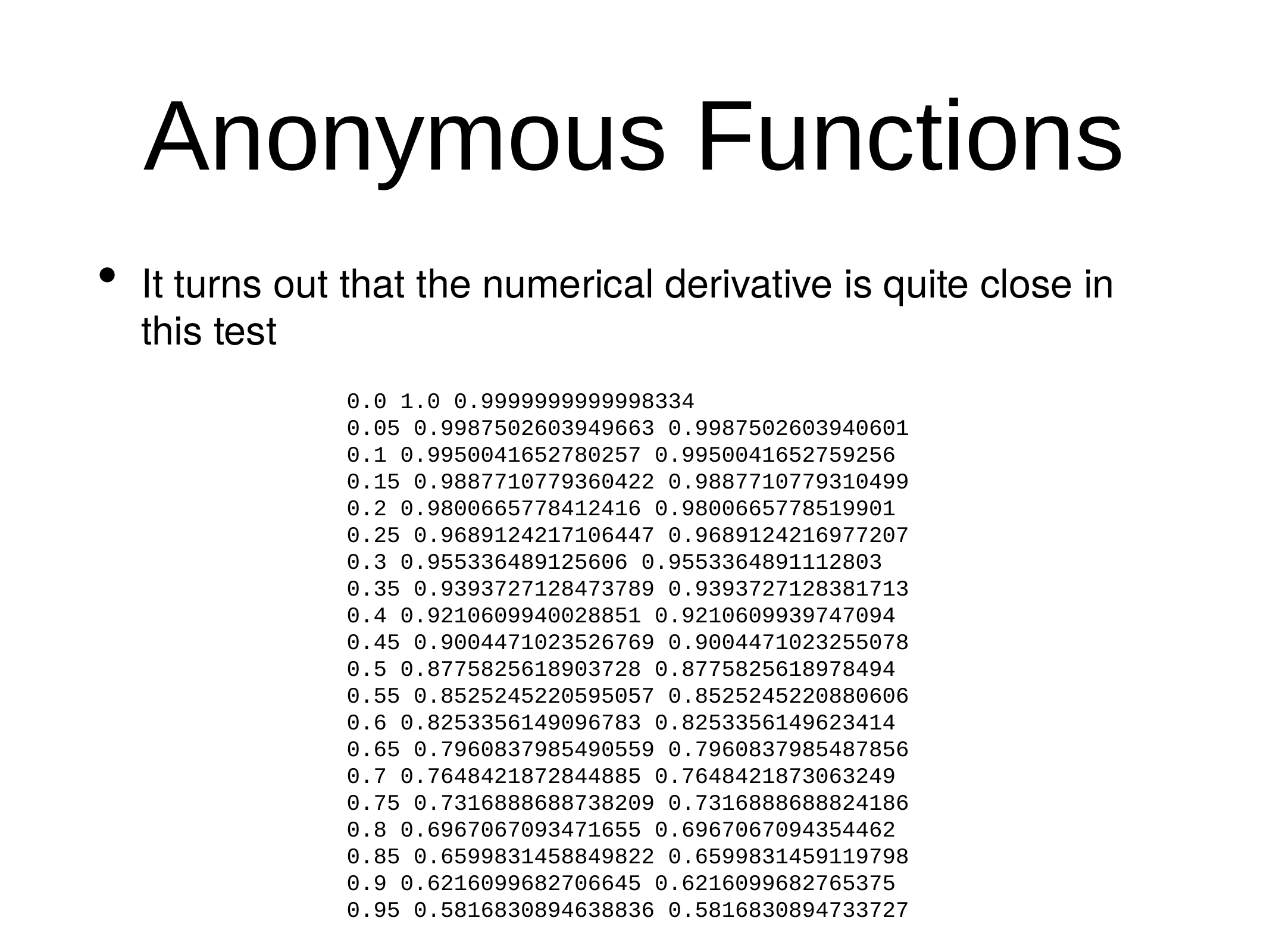

# Anonymous Functions
It turns out that the numerical derivative is quite close in this test
0.0 1.0 0.9999999999998334
0.05 0.9987502603949663 0.9987502603940601
0.1 0.9950041652780257 0.9950041652759256
0.15 0.9887710779360422 0.9887710779310499
0.2 0.9800665778412416 0.9800665778519901
0.25 0.9689124217106447 0.9689124216977207
0.3 0.955336489125606 0.9553364891112803
0.35 0.9393727128473789 0.9393727128381713
0.4 0.9210609940028851 0.9210609939747094
0.45 0.9004471023526769 0.9004471023255078
0.5 0.8775825618903728 0.8775825618978494
0.55 0.8525245220595057 0.8525245220880606
0.6 0.8253356149096783 0.8253356149623414
0.65 0.7960837985490559 0.7960837985487856
0.7 0.7648421872844885 0.7648421873063249
0.75 0.7316888688738209 0.7316888688824186
0.8 0.6967067093471655 0.6967067094354462
0.85 0.6599831458849822 0.6599831459119798
0.9 0.6216099682706645 0.6216099682765375
0.95 0.5816830894638836 0.5816830894733727